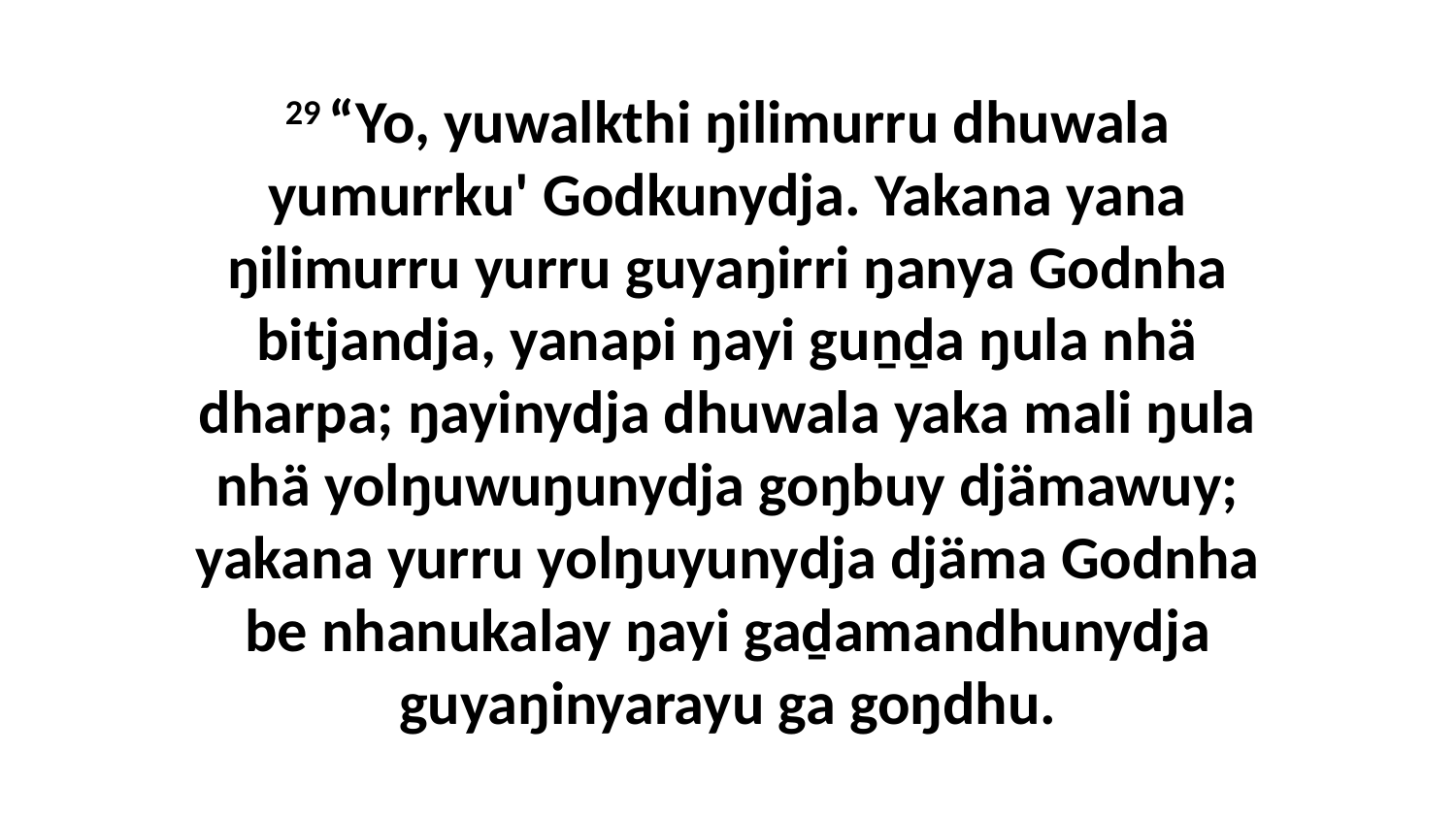

29 “Yo, yuwalkthi ŋilimurru dhuwala yumurrku' Godkunydja. Yakana yana ŋilimurru yurru guyaŋirri ŋanya Godnha bitjandja, yanapi ŋayi guṉḏa ŋula nhä dharpa; ŋayinydja dhuwala yaka mali ŋula nhä yolŋuwuŋunydja goŋbuy djämawuy; yakana yurru yolŋuyunydja djäma Godnha be nhanukalay ŋayi gaḏamandhunydja guyaŋinyarayu ga goŋdhu.